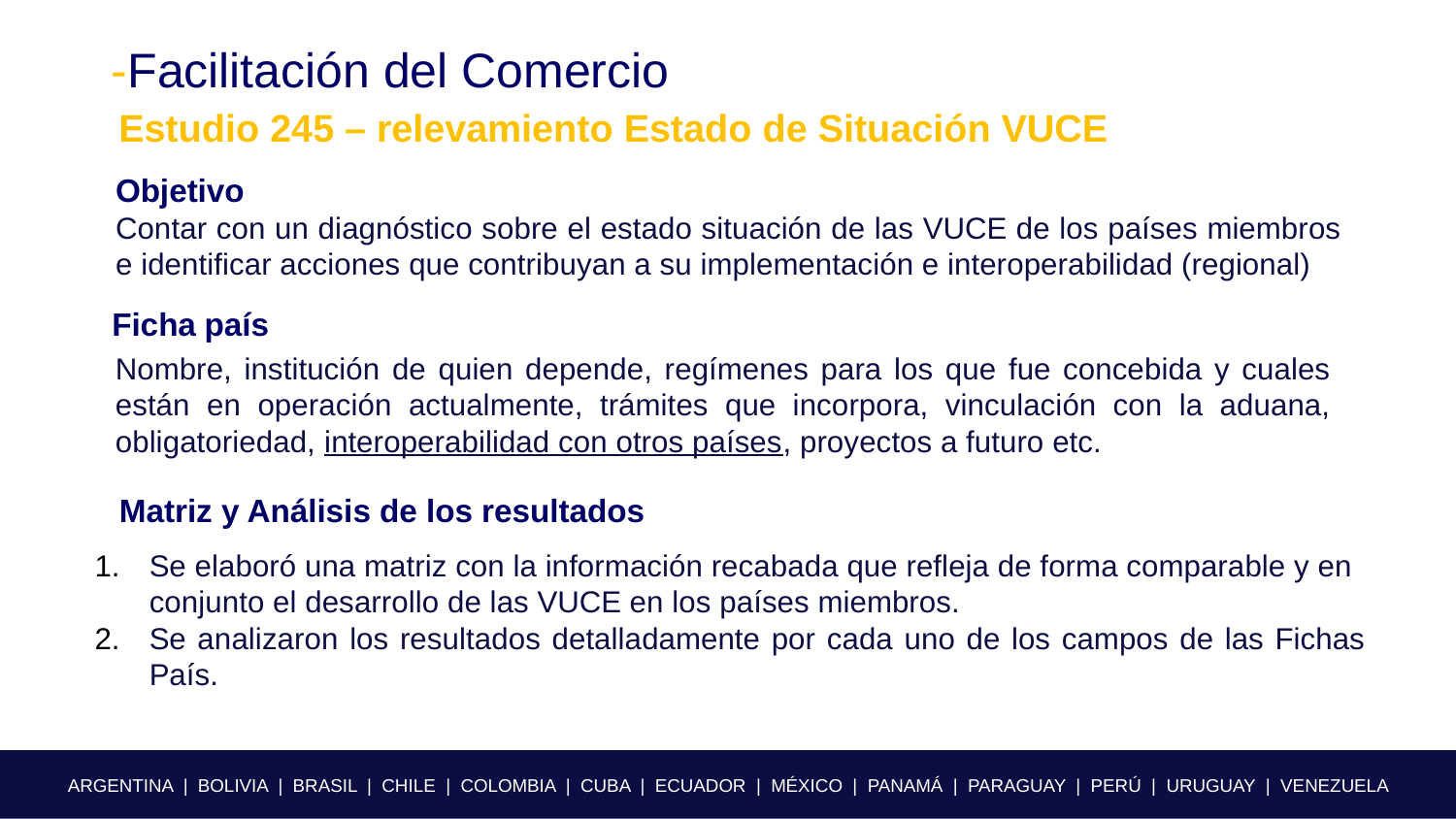

-Facilitación del Comercio
Estudio 245 – relevamiento Estado de Situación VUCE
Objetivo
Contar con un diagnóstico sobre el estado situación de las VUCE de los países miembros e identificar acciones que contribuyan a su implementación e interoperabilidad (regional)
Ficha país
Nombre, institución de quien depende, regímenes para los que fue concebida y cuales están en operación actualmente, trámites que incorpora, vinculación con la aduana, obligatoriedad, interoperabilidad con otros países, proyectos a futuro etc.

FICHA PAÍS
Matriz y Análisis de los resultados
Se elaboró una matriz con la información recabada que refleja de forma comparable y en conjunto el desarrollo de las VUCE en los países miembros.
Se analizaron los resultados detalladamente por cada uno de los campos de las Fichas País.

ARGENTINA  |  BOLIVIA  |  BRASIL  |  CHILE  |  COLOMBIA  |  CUBA  |  ECUADOR  |  MÉXICO  |  PANAMÁ  |  PARAGUAY  |  PERÚ  |  URUGUAY  |  VENEZUELA